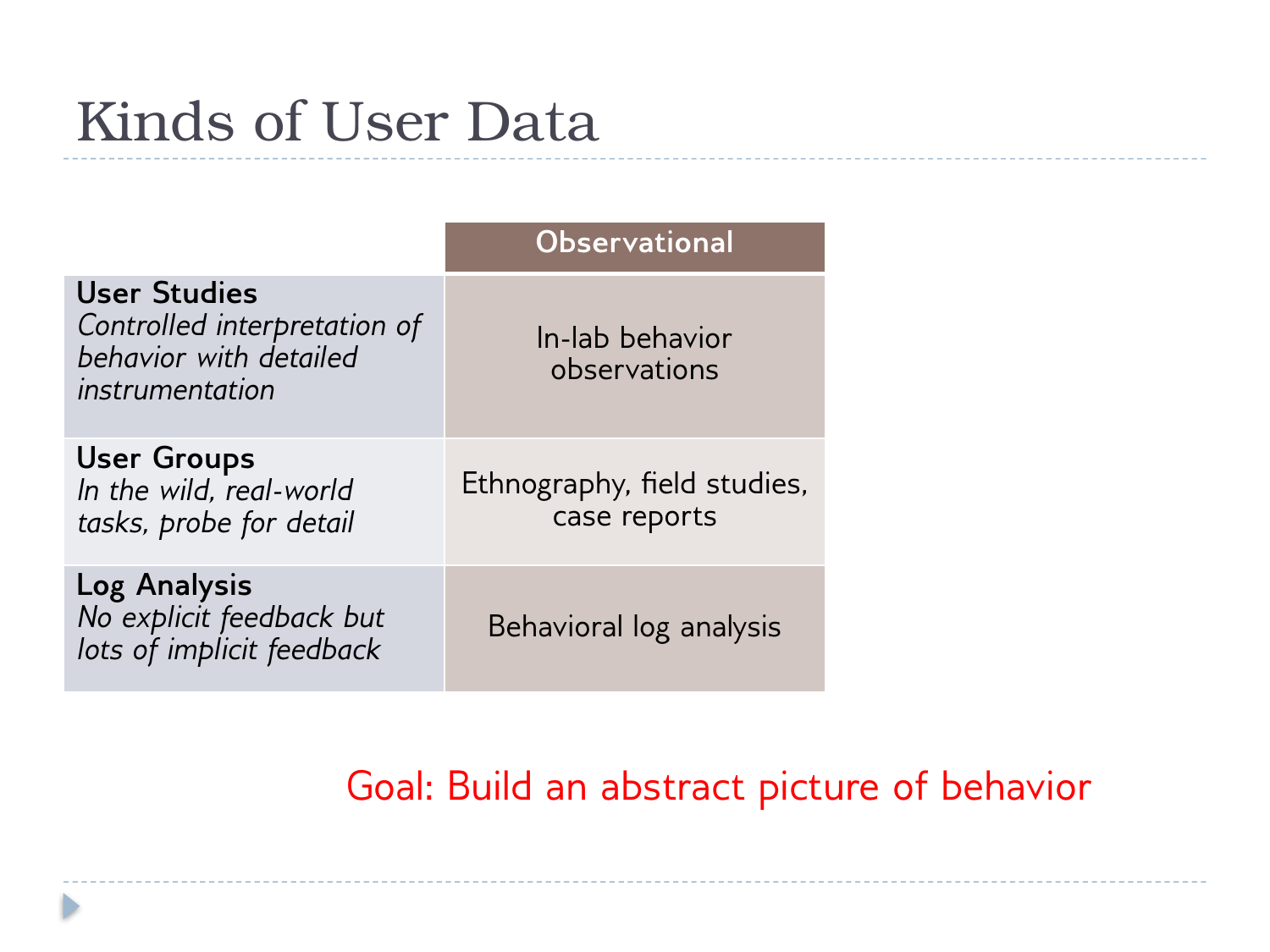

# Kinds of User Data
|  | Observational |
| --- | --- |
| User Studies Controlled interpretation of behavior with detailed instrumentation | In-lab behavior observations |
| User Groups In the wild, real-world tasks, probe for detail | Ethnography, field studies, case reports |
| Log Analysis No explicit feedback but lots of implicit feedback | Behavioral log analysis |
Goal: Build an abstract picture of behavior